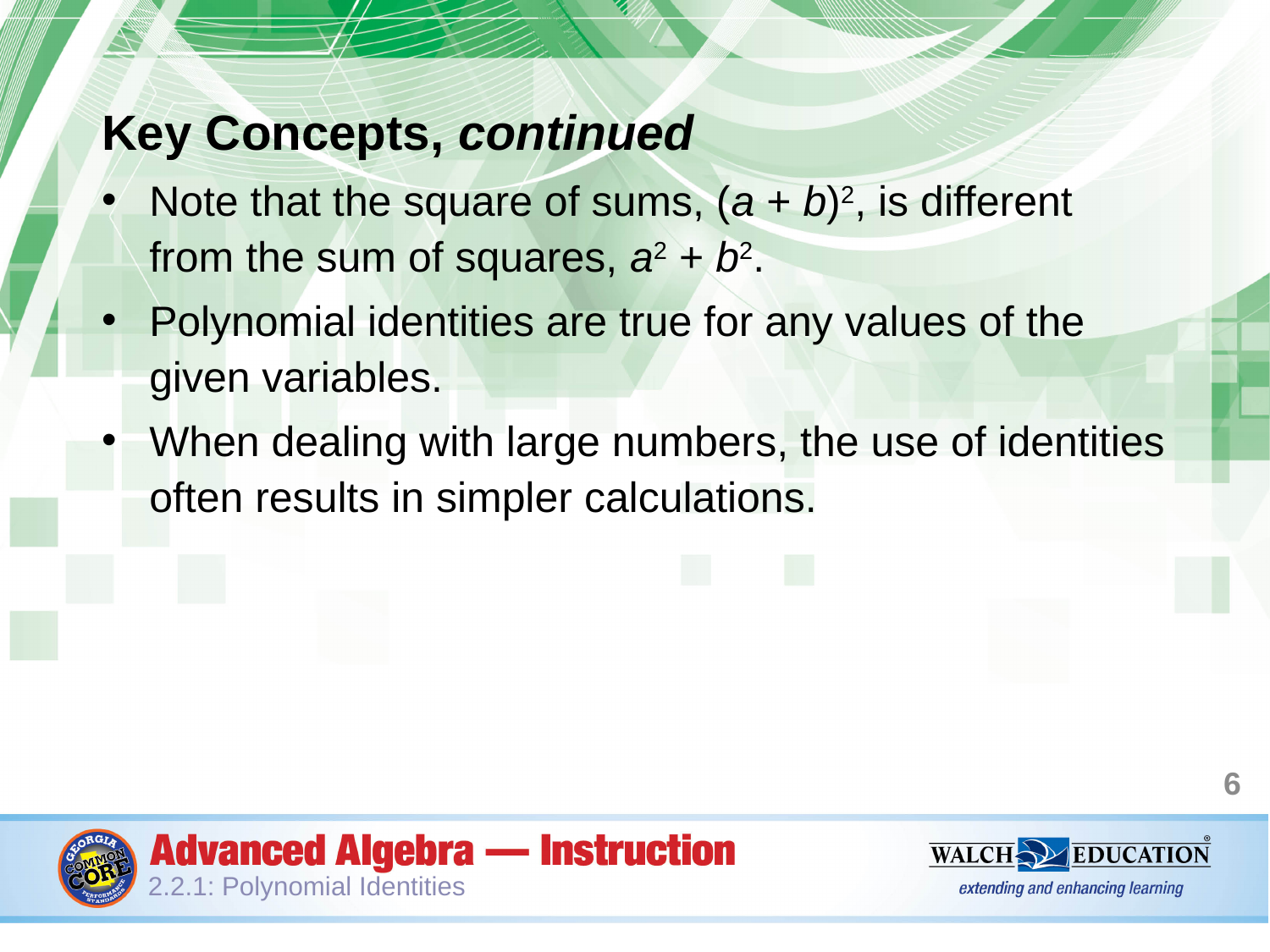

Key Concepts, continued
Note that the square of sums, (a + b)2, is different from the sum of squares, a2 + b2.
Polynomial identities are true for any values of the given variables.
When dealing with large numbers, the use of identities often results in simpler calculations.
6
2.2.1: Polynomial Identities